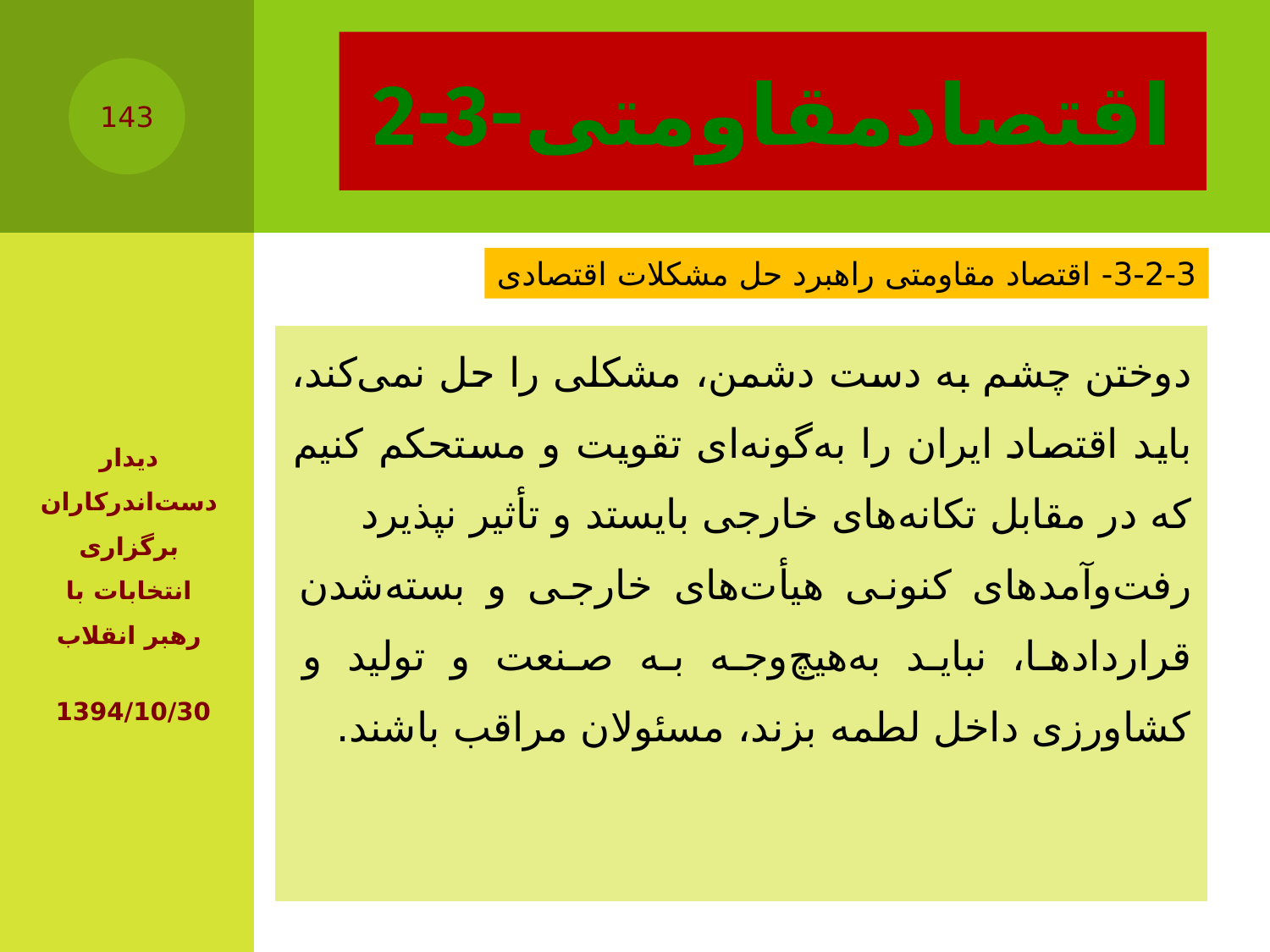

# 2-3-اقتصادمقاومتی
143
3-2-3- اقتصاد مقاومتی راهبرد حل مشکلات اقتصادی
| دوختن چشم به دست دشمن، مشکلی را حل نمی‌کند، باید اقتصاد ایران را به‌گونه‌ای تقویت و مستحکم کنیم که در مقابل تکانه‌های خارجی بایستد و تأثیر نپذیرد رفت‌وآمدهای کنونی هیأت‌های خارجی و بسته‌شدن قراردادها، نباید به‌هیچ‌وجه به صنعت و تولید و کشاورزی داخل لطمه بزند، مسئولان مراقب باشند. |
| --- |
دیدار دست‌اندرکاران برگزاری انتخابات با رهبر انقلاب
1394/10/30